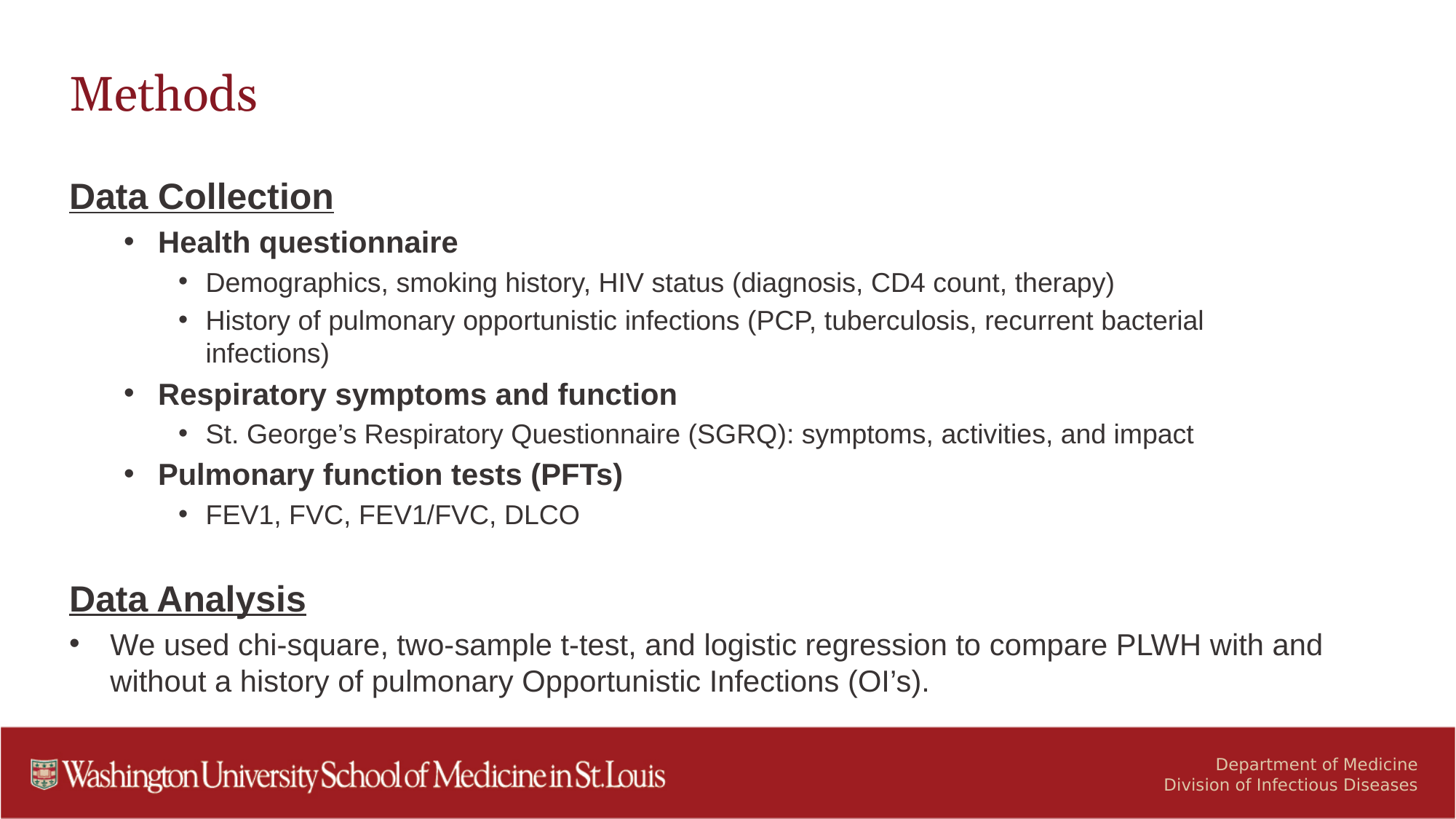

# Methods
Data Collection
Health questionnaire
Demographics, smoking history, HIV status (diagnosis, CD4 count, therapy)
History of pulmonary opportunistic infections (PCP, tuberculosis, recurrent bacterial infections)
Respiratory symptoms and function
St. George’s Respiratory Questionnaire (SGRQ): symptoms, activities, and impact
Pulmonary function tests (PFTs)
FEV1, FVC, FEV1/FVC, DLCO

Data Analysis
We used chi-square, two-sample t-test, and logistic regression to compare PLWH with and without a history of pulmonary Opportunistic Infections (OI’s).